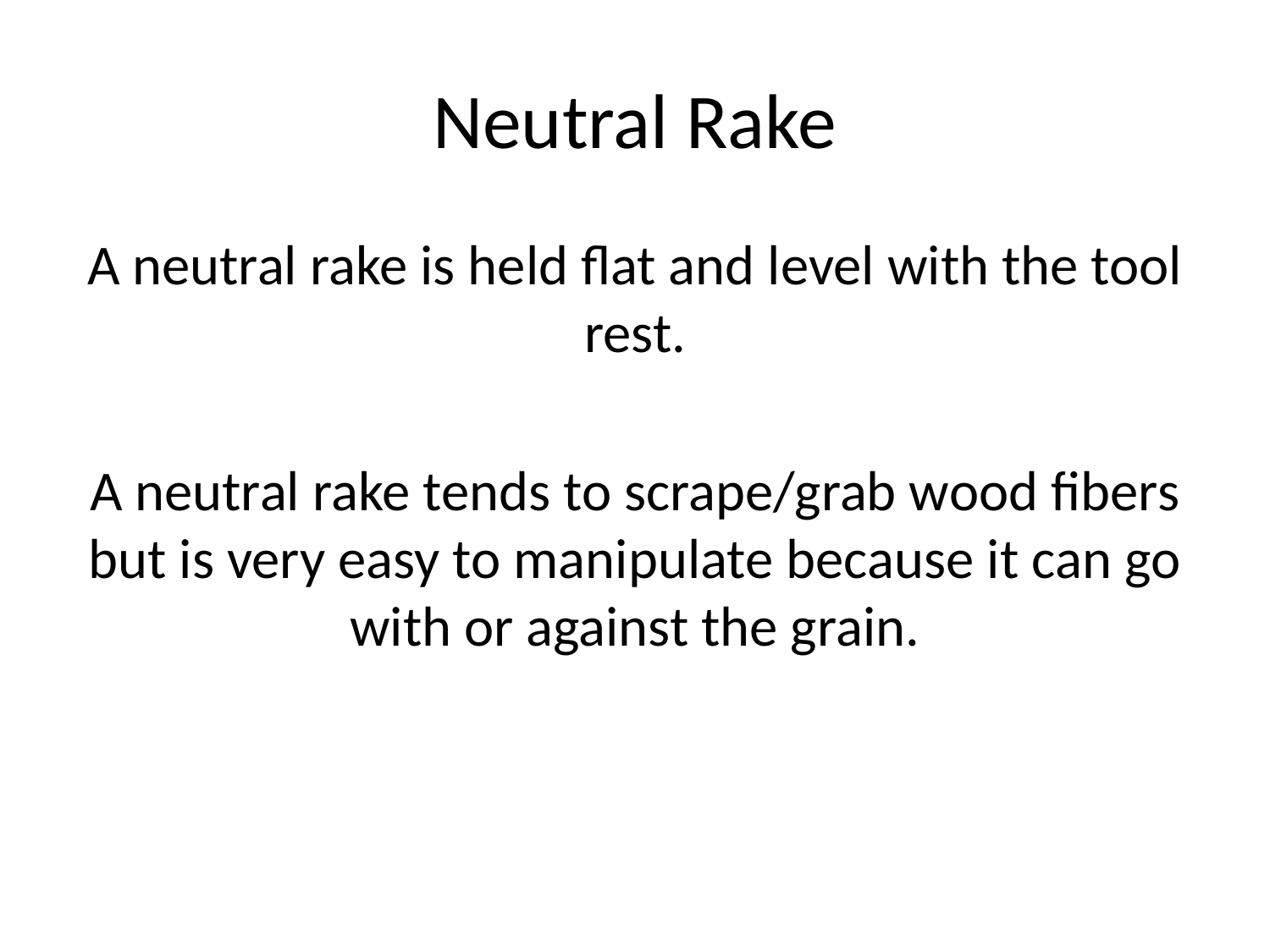

# Neutral Rake
A neutral rake is held flat and level with the tool rest.

A neutral rake tends to scrape/grab wood fibers but is very easy to manipulate because it can go with or against the grain.